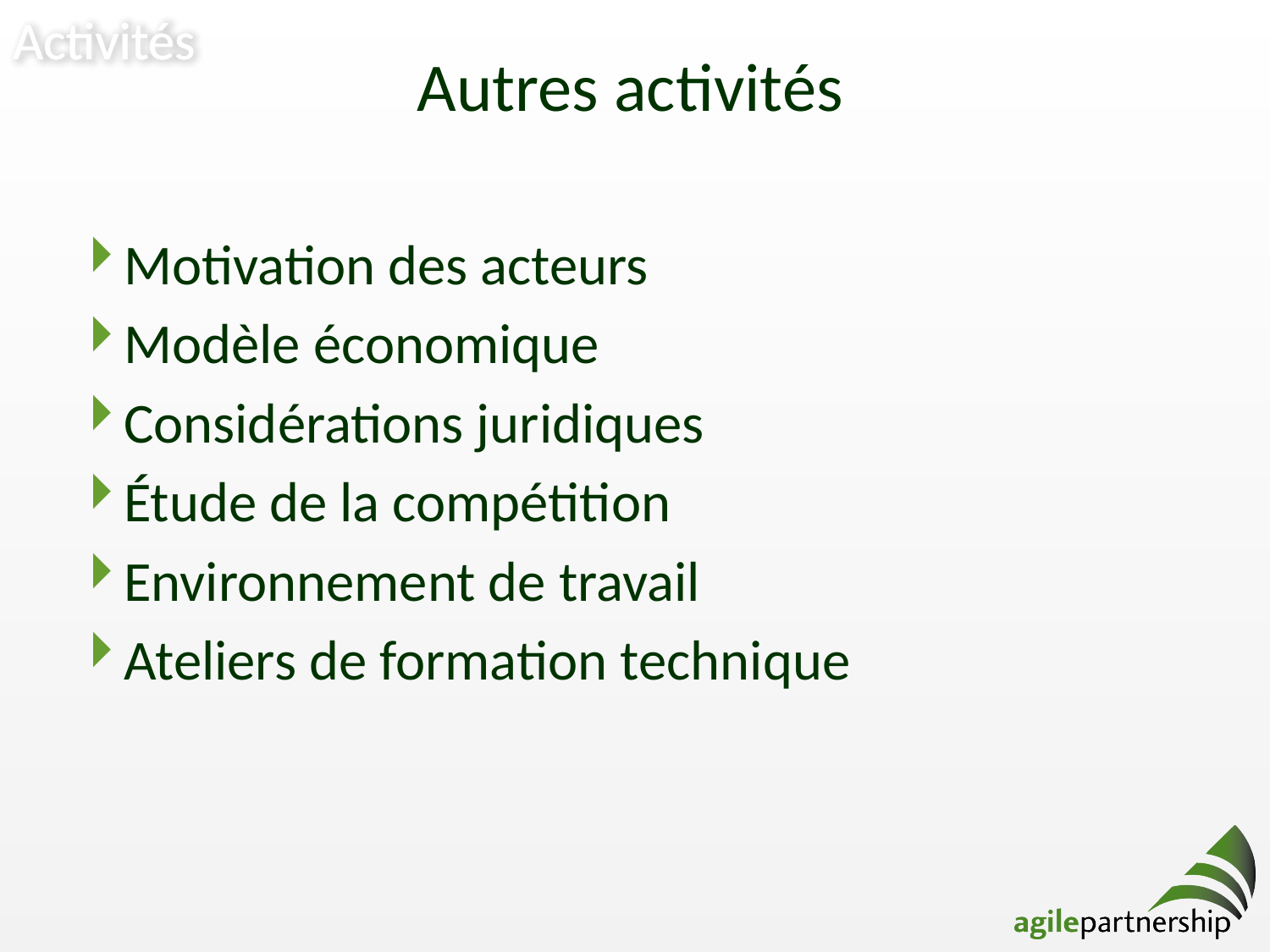

Activités
# Autres activités
Motivation des acteurs
Modèle économique
Considérations juridiques
Étude de la compétition
Environnement de travail
Ateliers de formation technique